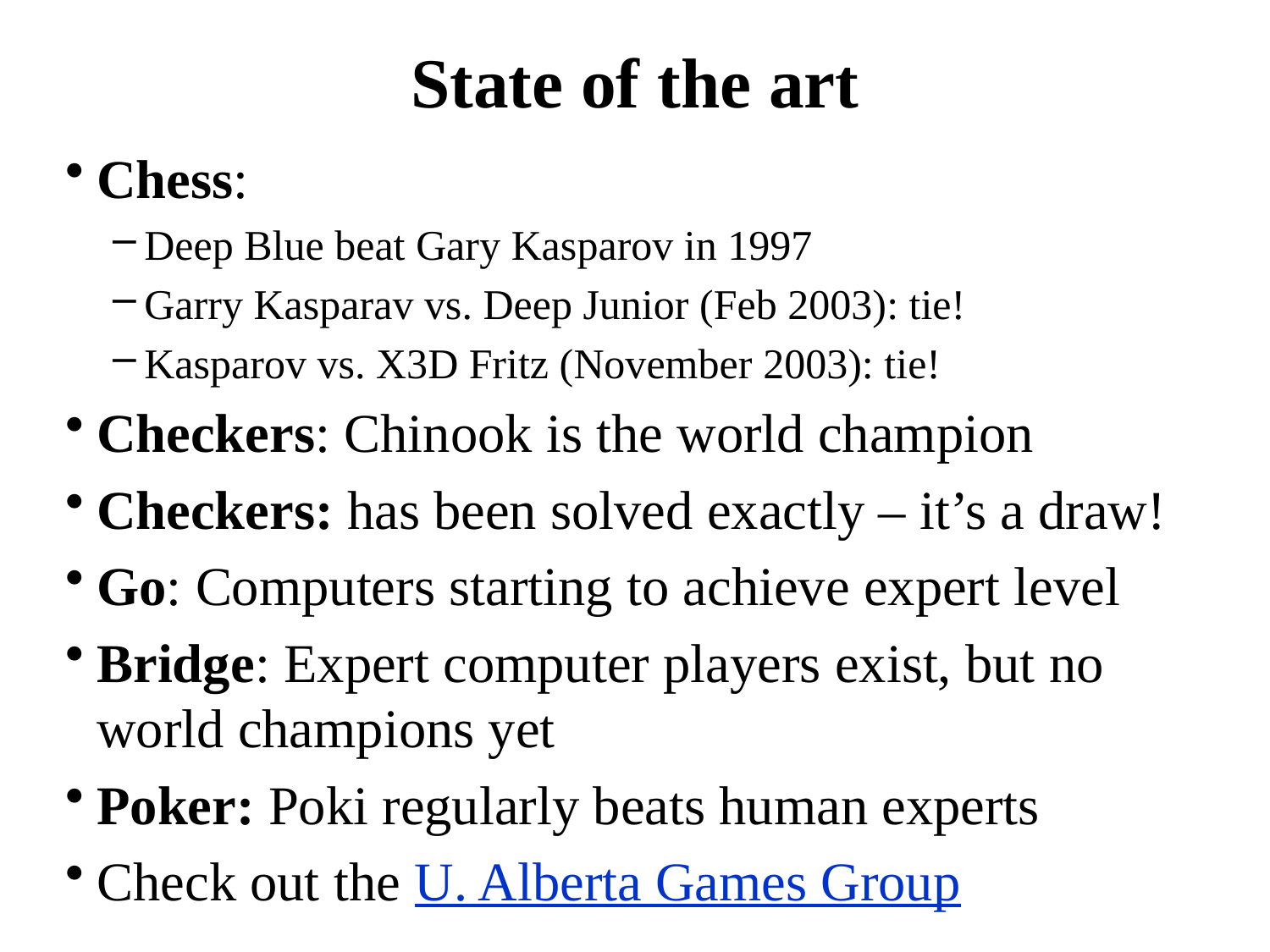

# State of the art
Chess:
Deep Blue beat Gary Kasparov in 1997
Garry Kasparav vs. Deep Junior (Feb 2003): tie!
Kasparov vs. X3D Fritz (November 2003): tie!
Checkers: Chinook is the world champion
Checkers: has been solved exactly – it’s a draw!
Go: Computers starting to achieve expert level
Bridge: Expert computer players exist, but no world champions yet
Poker: Poki regularly beats human experts
Check out the U. Alberta Games Group